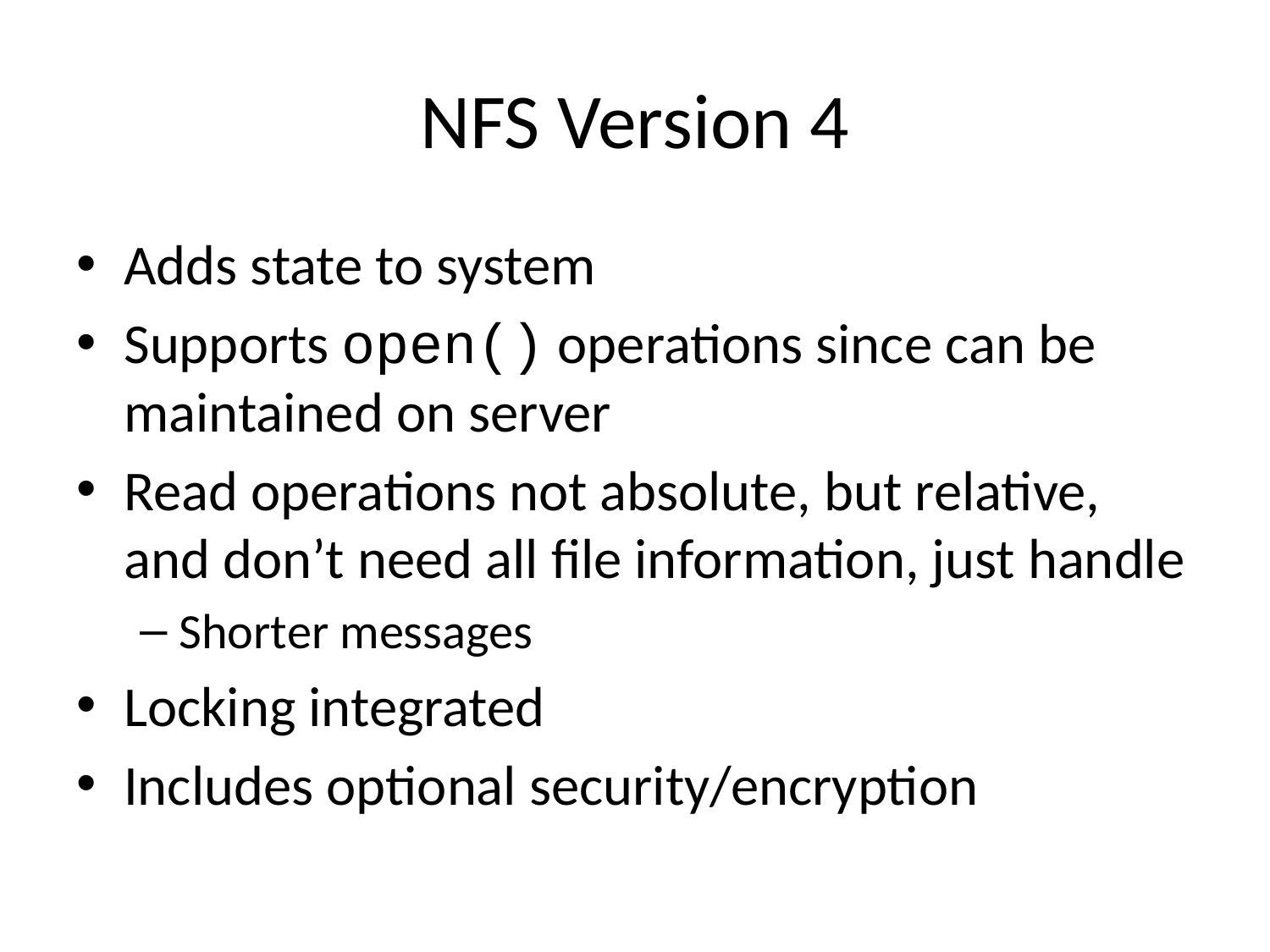

# NFS Version 4
Adds state to system
Supports open() operations since can be maintained on server
Read operations not absolute, but relative, and don’t need all file information, just handle
Shorter messages
Locking integrated
Includes optional security/encryption